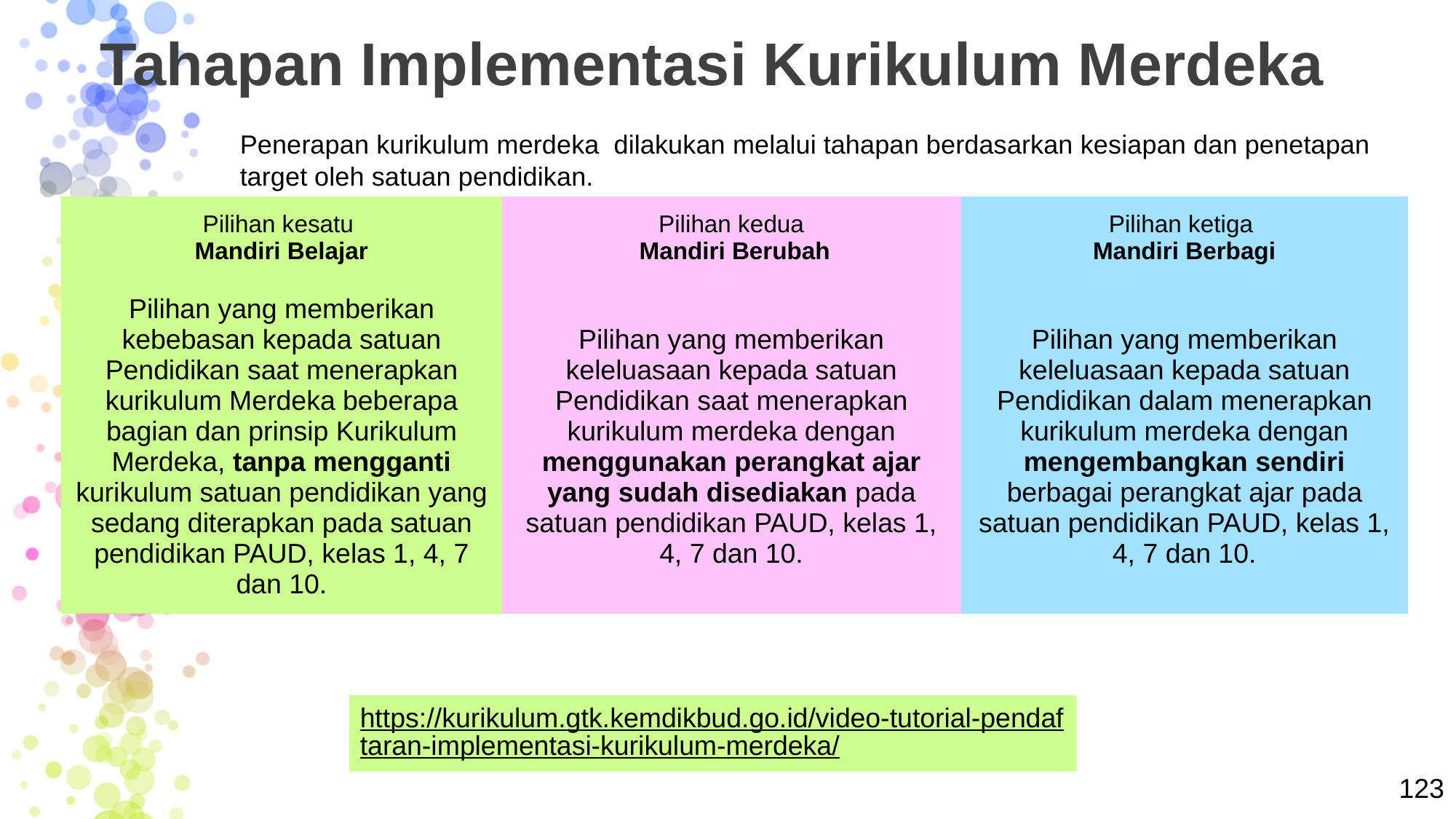

# Tahapan Implementasi Kurikulum Merdeka
Penerapan kurikulum merdeka  dilakukan melalui tahapan berdasarkan kesiapan dan penetapan target oleh satuan pendidikan.
| Pilihan kesatu Mandiri Belajar | Pilihan kedua Mandiri Berubah | Pilihan ketiga Mandiri Berbagi |
| --- | --- | --- |
| Pilihan yang memberikan kebebasan kepada satuan Pendidikan saat menerapkan kurikulum Merdeka beberapa bagian dan prinsip Kurikulum Merdeka, tanpa mengganti kurikulum satuan pendidikan yang sedang diterapkan pada satuan pendidikan PAUD, kelas 1, 4, 7 dan 10. | Pilihan yang memberikan keleluasaan kepada satuan Pendidikan saat menerapkan kurikulum merdeka dengan menggunakan perangkat ajar yang sudah disediakan pada satuan pendidikan PAUD, kelas 1, 4, 7 dan 10. | Pilihan yang memberikan keleluasaan kepada satuan Pendidikan dalam menerapkan kurikulum merdeka dengan mengembangkan sendiri berbagai perangkat ajar pada satuan pendidikan PAUD, kelas 1, 4, 7 dan 10. |
https://kurikulum.gtk.kemdikbud.go.id/video-tutorial-pendaftaran-implementasi-kurikulum-merdeka/
123